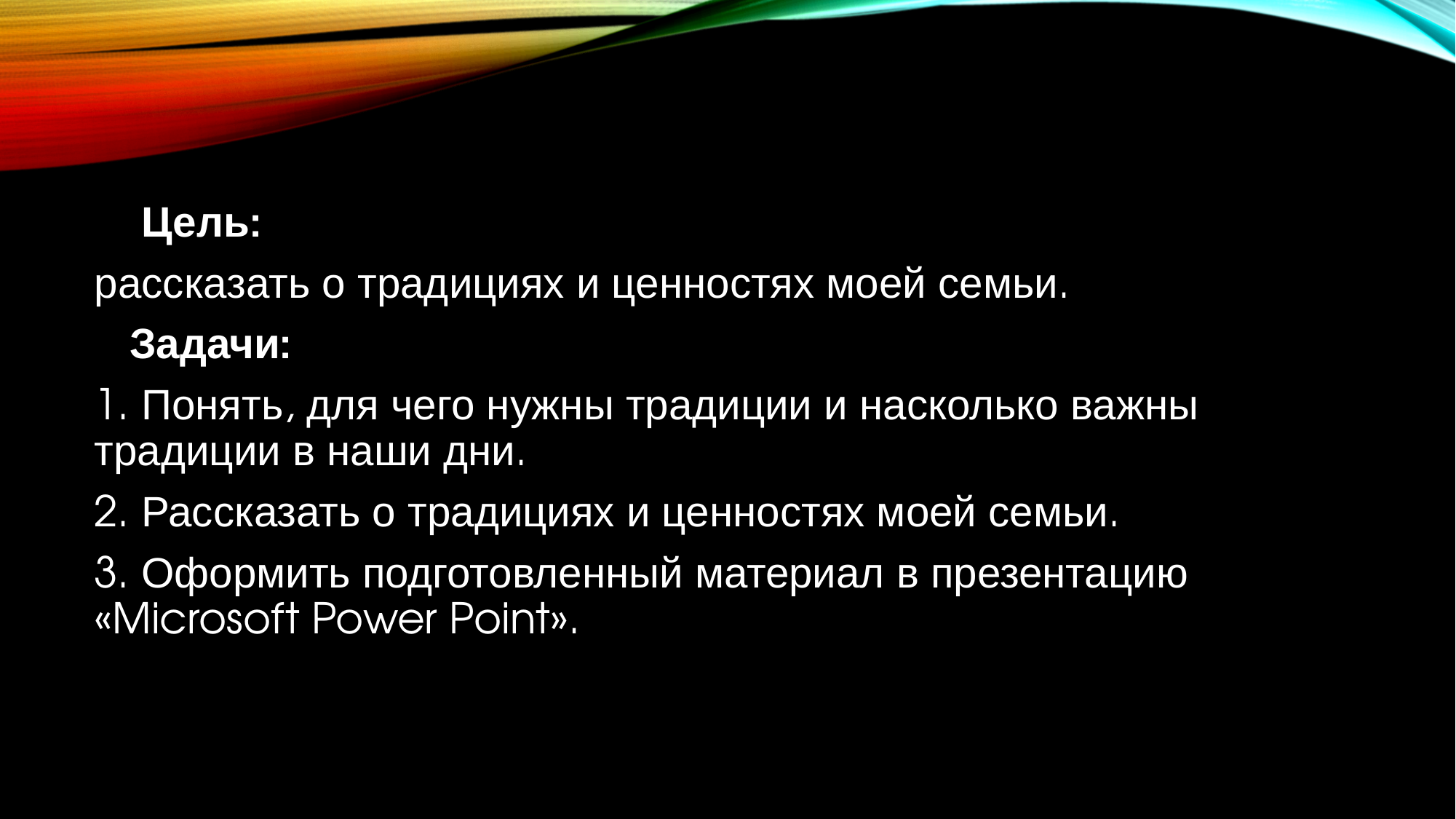

Цель:
рассказать о традициях и ценностях моей семьи.
   Задачи:
1. Понять, для чего нужны традиции и насколько важны традиции в наши дни.
2. Рассказать о традициях и ценностях моей семьи.
3. Оформить подготовленный материал в презентацию «Microsoft Power Point».